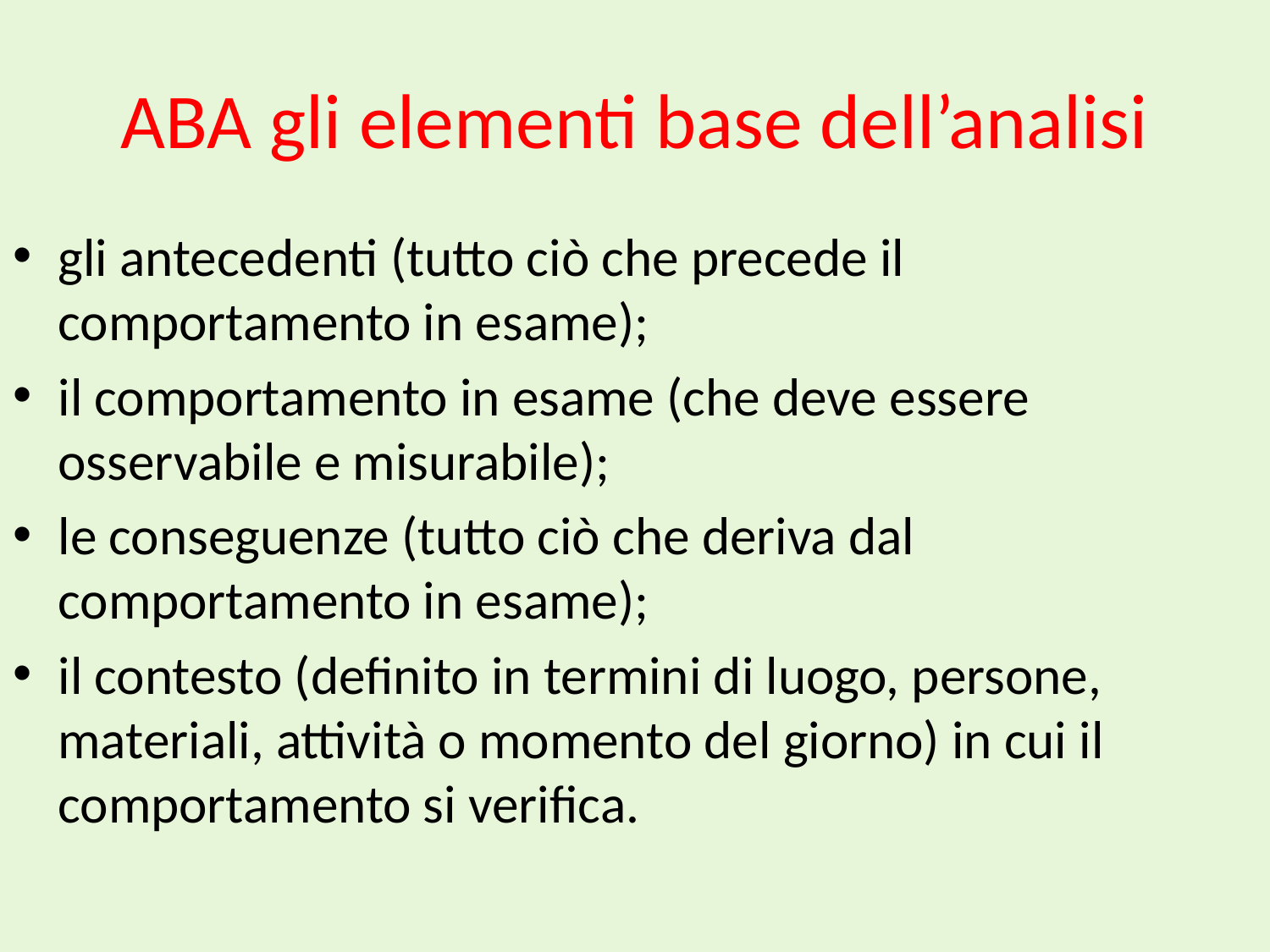

# ABA gli elementi base dell’analisi
gli antecedenti (tutto ciò che precede il comportamento in esame);
il comportamento in esame (che deve essere osservabile e misurabile);
le conseguenze (tutto ciò che deriva dal comportamento in esame);
il contesto (definito in termini di luogo, persone, materiali, attività o momento del giorno) in cui il comportamento si verifica.